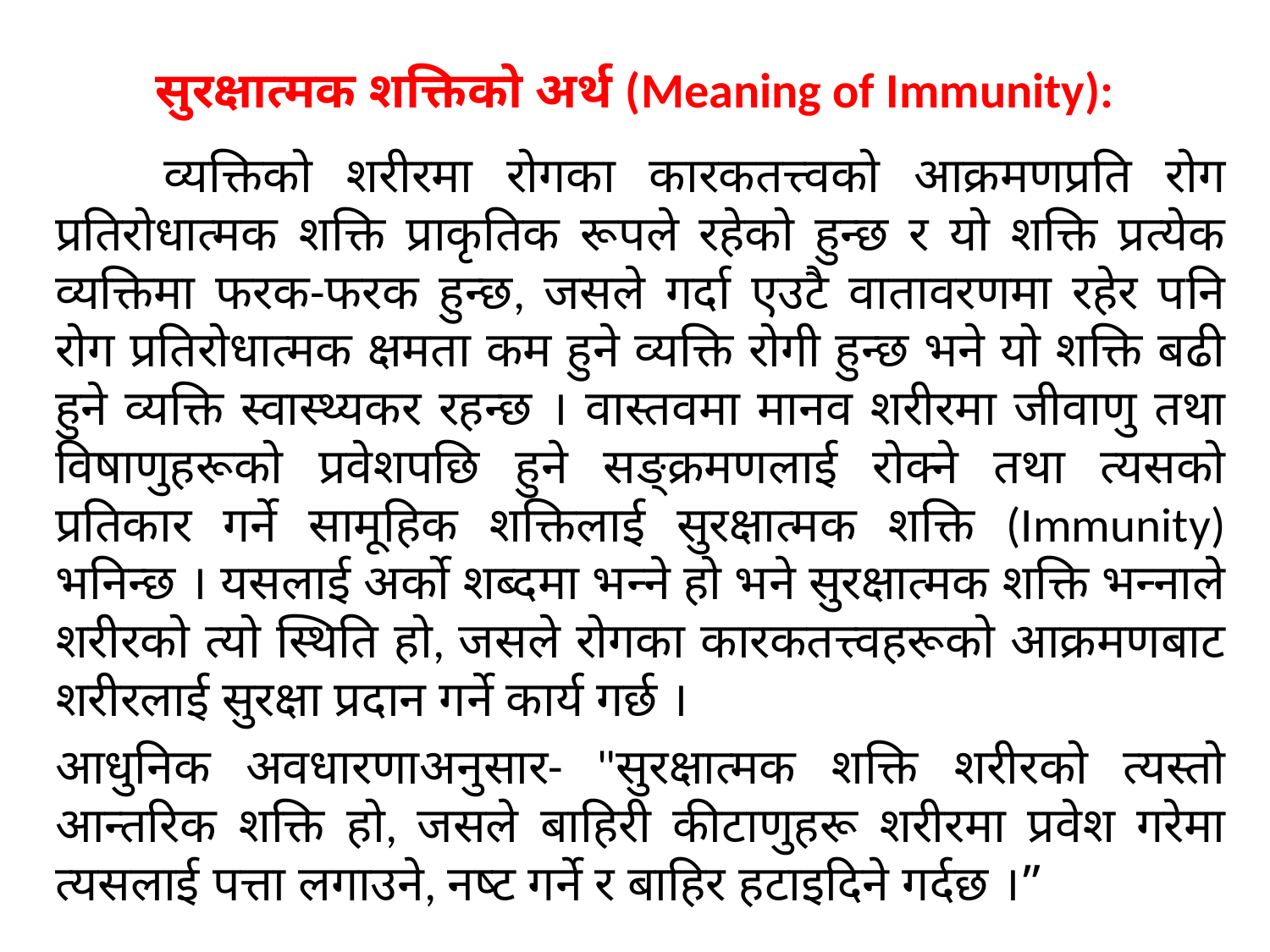

# सुरक्षात्मक शक्तिको अर्थ (Meaning of Immunity):
	व्यक्तिको शरीरमा रोगका कारकतत्त्वको आक्रमणप्रति रोग प्रतिरोधात्मक शक्ति प्राकृतिक रूपले रहेको हुन्छ र यो शक्ति प्रत्येक व्यक्तिमा फरक-फरक हुन्छ, जसले गर्दा एउटै वातावरणमा रहेर पनि रोग प्रतिरोधात्मक क्षमता कम हुने व्यक्ति रोगी हुन्छ भने यो शक्ति बढी हुने व्यक्ति स्वास्थ्यकर रहन्छ । वास्तवमा मानव शरीरमा जीवाणु तथा विषाणुहरूको प्रवेशपछि हुने सङ्क्रमणलाई रोक्ने तथा त्यसको प्रतिकार गर्ने सामूहिक शक्तिलाई सुरक्षात्मक शक्ति (Immunity) भनिन्छ । यसलाई अर्को शब्दमा भन्ने हो भने सुरक्षात्मक शक्ति भन्नाले शरीरको त्यो स्थिति हो, जसले रोगका कारकतत्त्वहरूको आक्रमणबाट शरीरलाई सुरक्षा प्रदान गर्ने कार्य गर्छ ।
आधुनिक अवधारणाअनुसार- "सुरक्षात्मक शक्ति शरीरको त्यस्तो आन्तरिक शक्ति हो, जसले बाहिरी कीटाणुहरू शरीरमा प्रवेश गरेमा त्यसलाई पत्ता लगाउने, नष्ट गर्ने र बाहिर हटाइदिने गर्दछ ।”